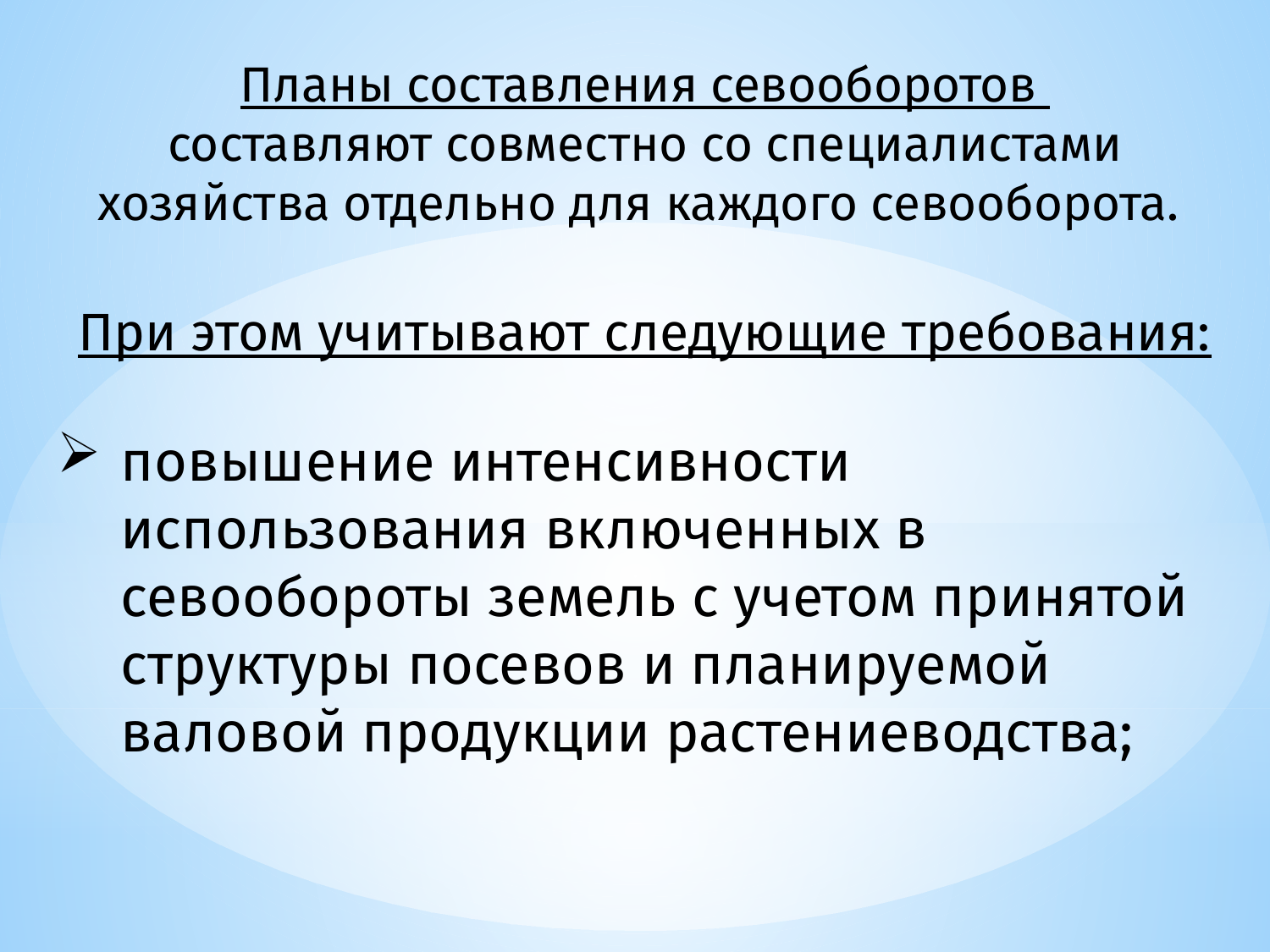

Планы составления севооборотов
составляют совместно со специалистами хозяйства отдельно для каждого севооборота.

При этом учитывают следующие требования:

повышение интенсивности использования включенных в севообороты земель с учетом принятой структуры посевов и планируемой валовой продукции растениеводства;